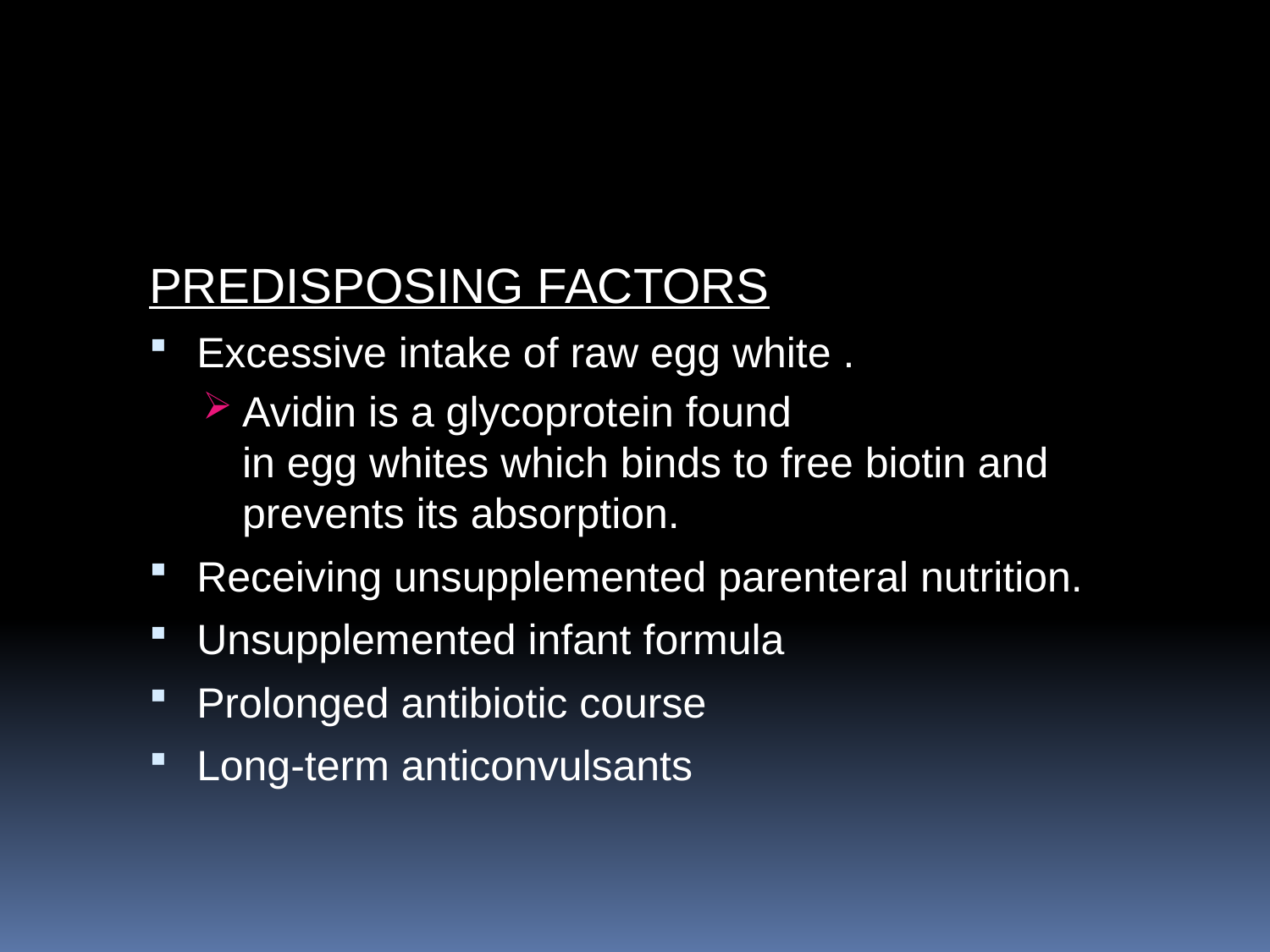

#
PREDISPOSING FACTORS
Excessive intake of raw egg white .
Avidin is a glycoprotein found
in egg whites which binds to free biotin and prevents its absorption.
Receiving unsupplemented parenteral nutrition.
Unsupplemented infant formula
Prolonged antibiotic course
Long‐term anticonvulsants